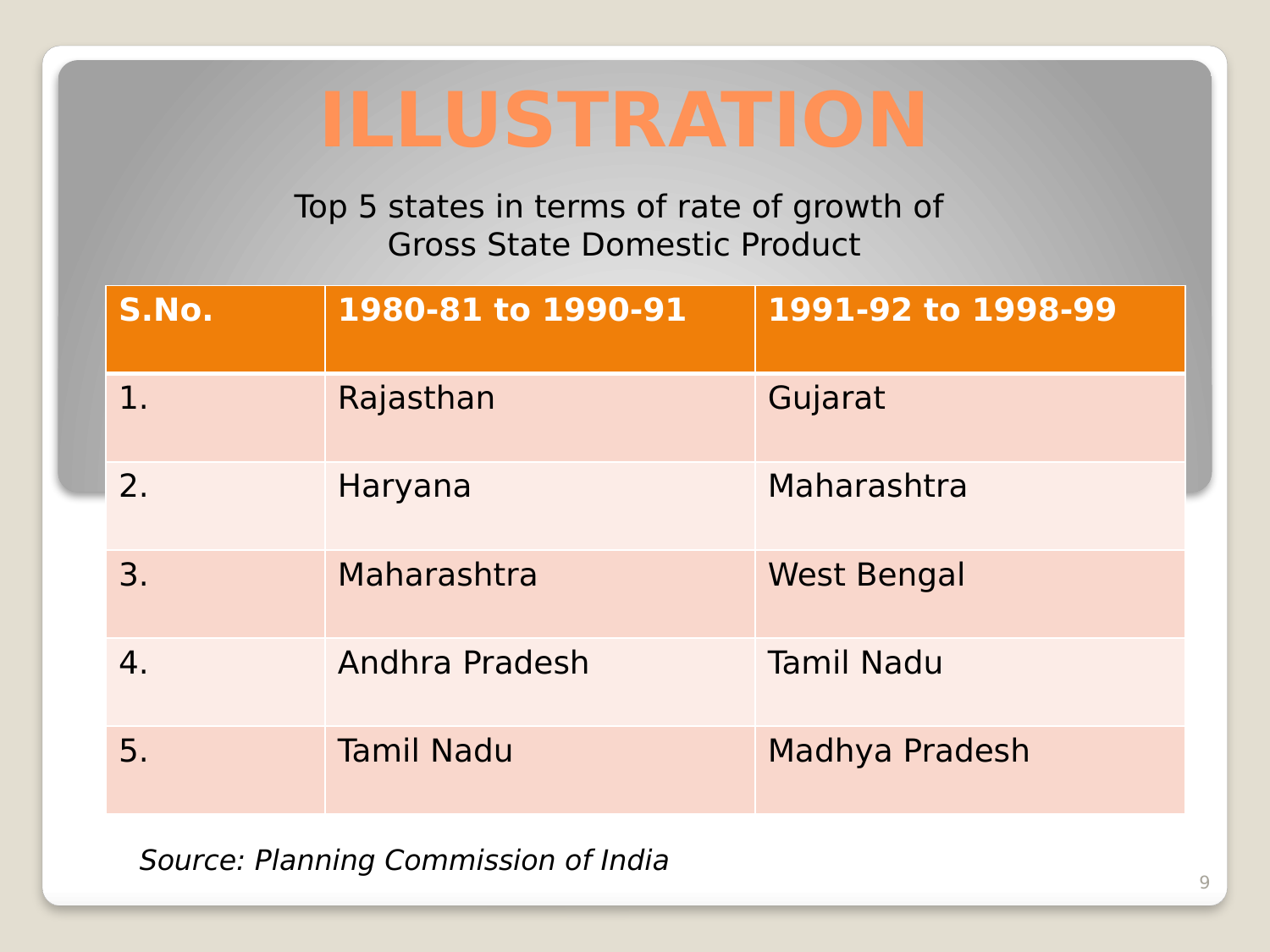

# ILLUSTRATION
Top 5 states in terms of rate of growth of
Gross State Domestic Product
| S.No. | 1980-81 to 1990-91 | 1991-92 to 1998-99 |
| --- | --- | --- |
| 1. | Rajasthan | Gujarat |
| 2. | Haryana | Maharashtra |
| 3. | Maharashtra | West Bengal |
| 4. | Andhra Pradesh | Tamil Nadu |
| 5. | Tamil Nadu | Madhya Pradesh |

Source: Planning Commission of India
9